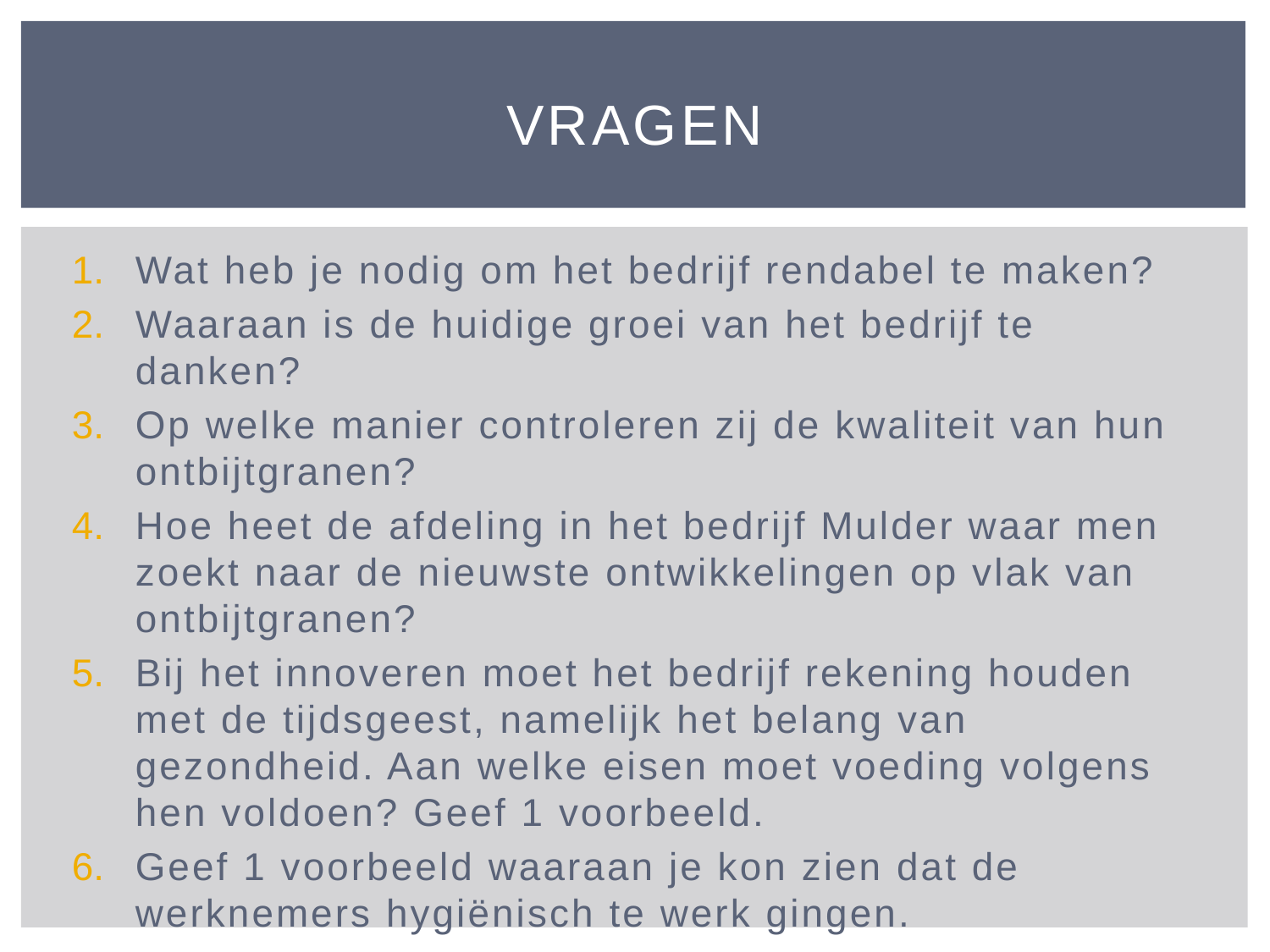

# Vragen
Wat heb je nodig om het bedrijf rendabel te maken?
Waaraan is de huidige groei van het bedrijf te danken?
Op welke manier controleren zij de kwaliteit van hun ontbijtgranen?
Hoe heet de afdeling in het bedrijf Mulder waar men zoekt naar de nieuwste ontwikkelingen op vlak van ontbijtgranen?
Bij het innoveren moet het bedrijf rekening houden met de tijdsgeest, namelijk het belang van gezondheid. Aan welke eisen moet voeding volgens hen voldoen? Geef 1 voorbeeld.
Geef 1 voorbeeld waaraan je kon zien dat de werknemers hygiënisch te werk gingen.